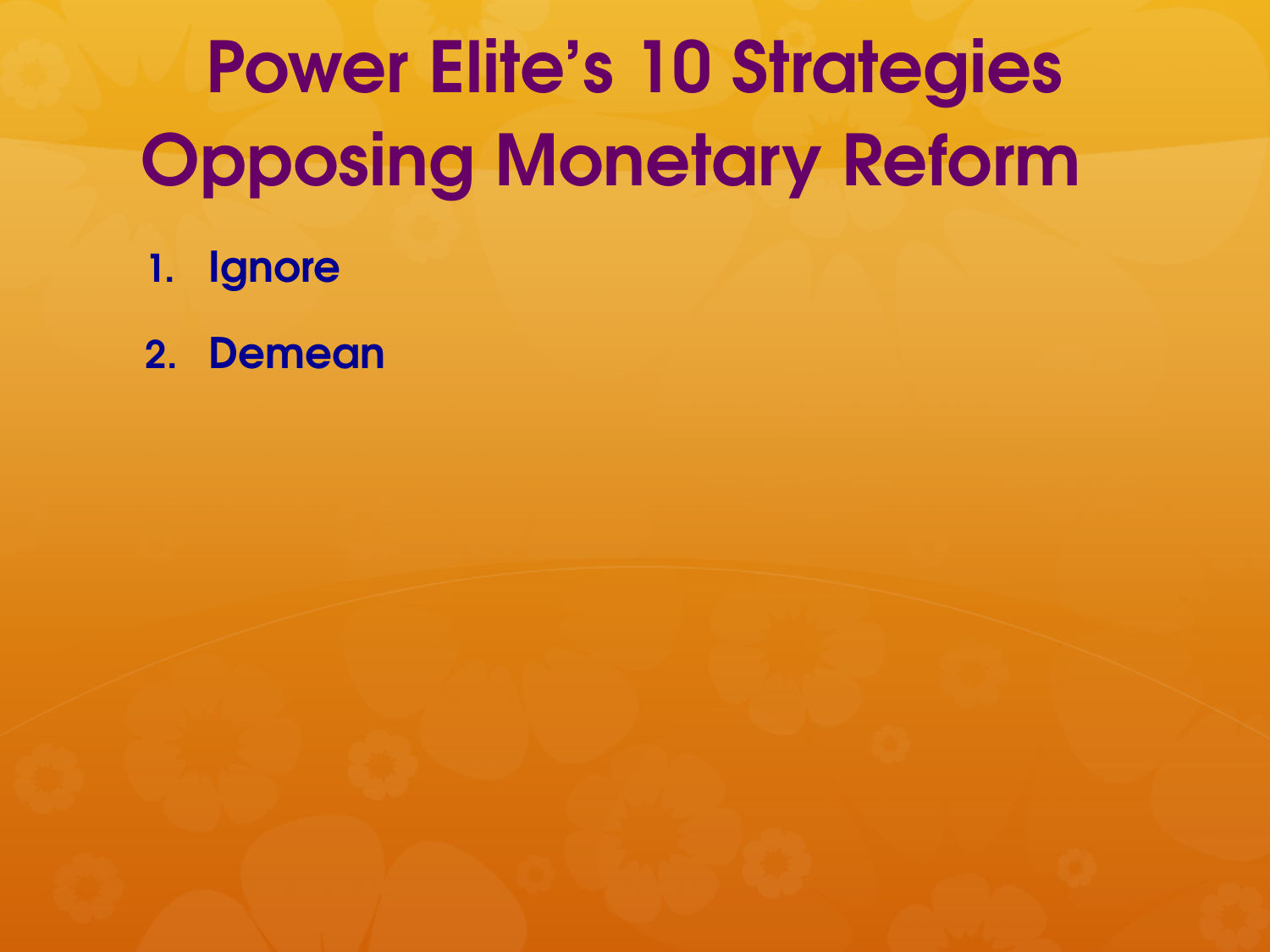

# Power Elite’s 10 Strategies Opposing Monetary Reform
Ignore
Demean